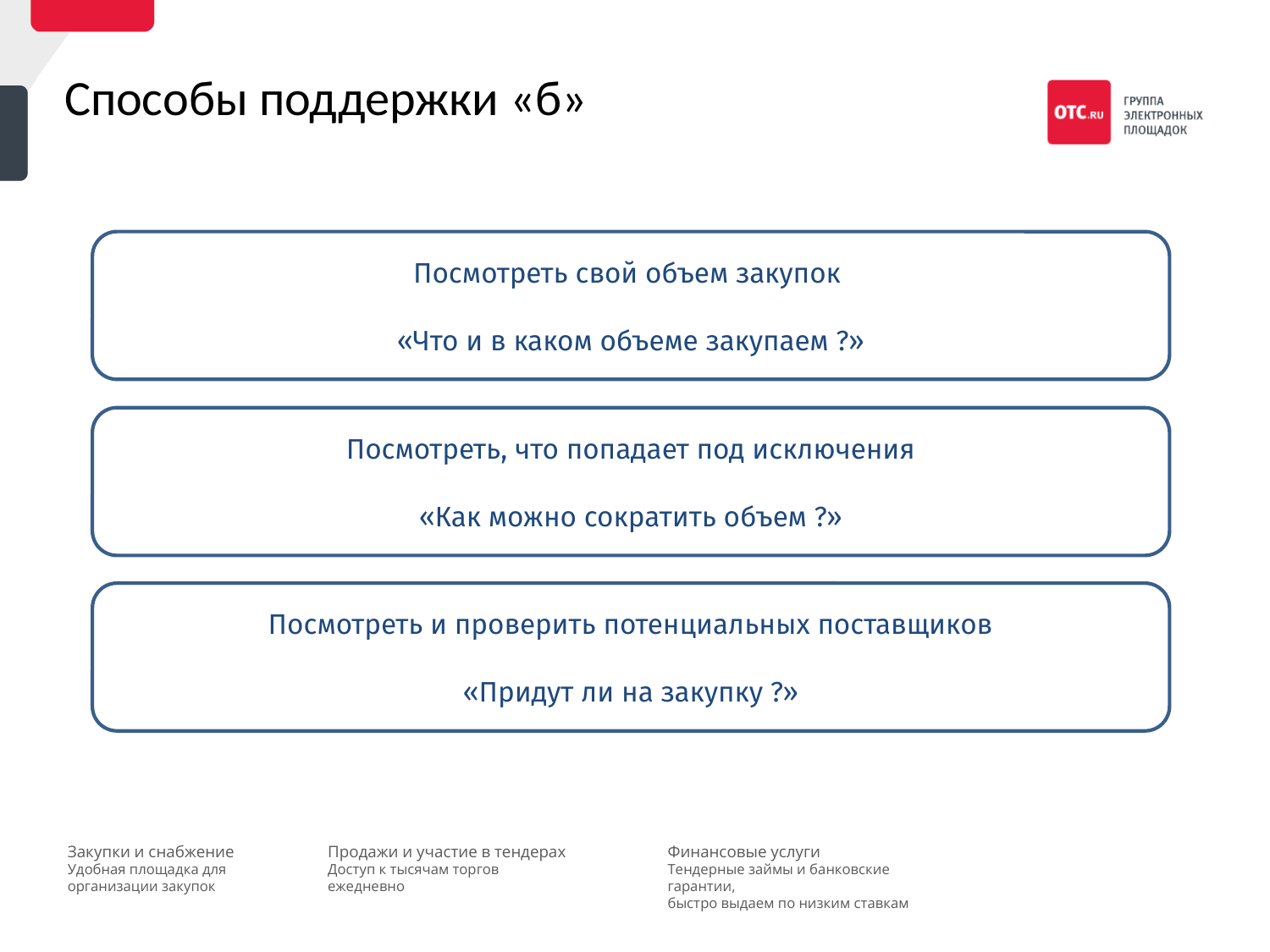

Способы поддержки «б»
Посмотреть свой объем закупок

«Что и в каком объеме закупаем ?»
Посмотреть, что попадает под исключения

«Как можно сократить объем ?»
Посмотреть и проверить потенциальных поставщиков

«Придут ли на закупку ?»